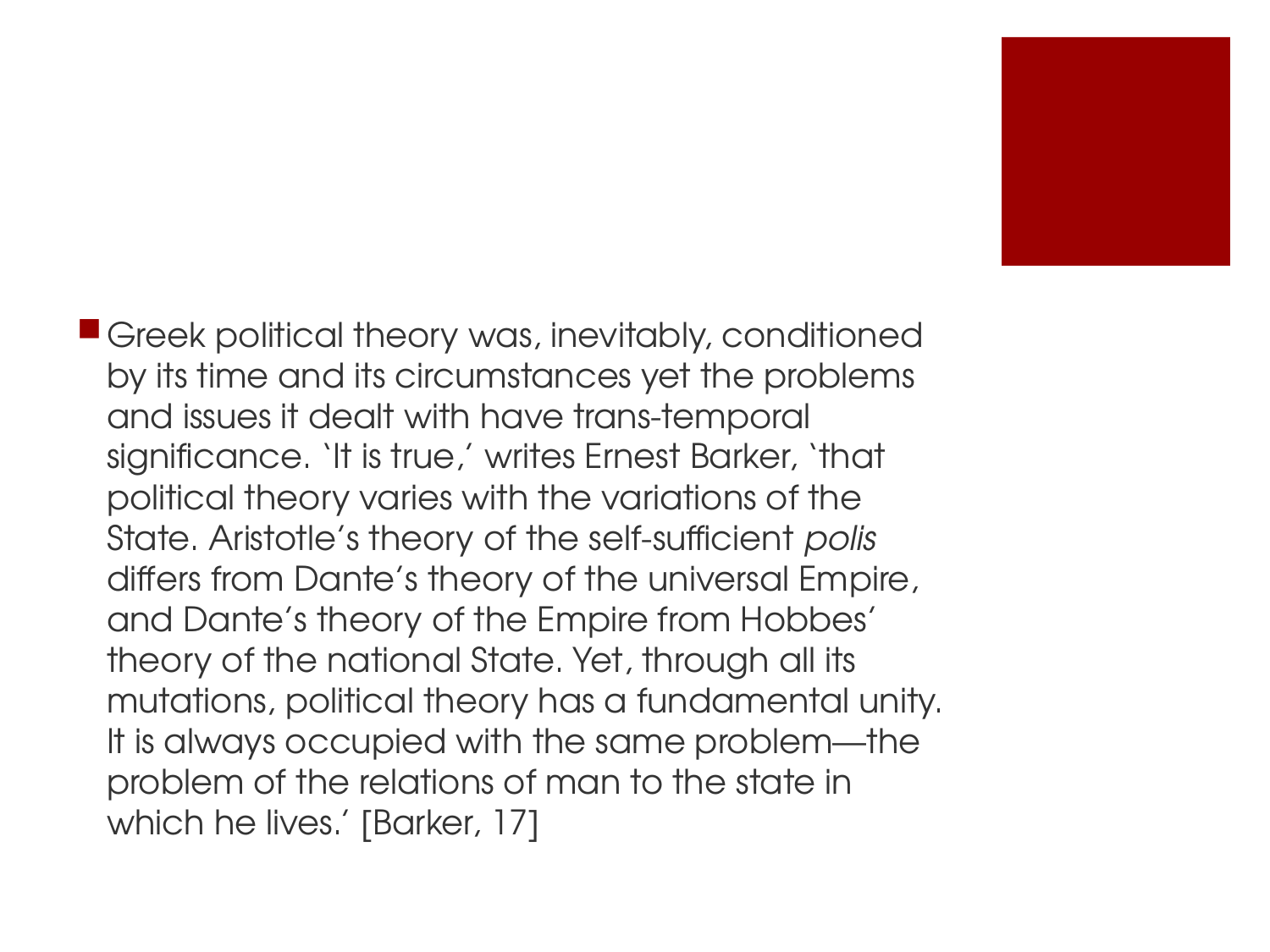

#
Greek political theory was, inevitably, conditioned by its time and its circumstances yet the problems and issues it dealt with have trans-temporal significance. ‘It is true,’ writes Ernest Barker, ‘that political theory varies with the variations of the State. Aristotle’s theory of the self-sufficient polis differs from Dante’s theory of the universal Empire, and Dante’s theory of the Empire from Hobbes’ theory of the national State. Yet, through all its mutations, political theory has a fundamental unity. It is always occupied with the same problem—the problem of the relations of man to the state in which he lives.’ [Barker, 17]